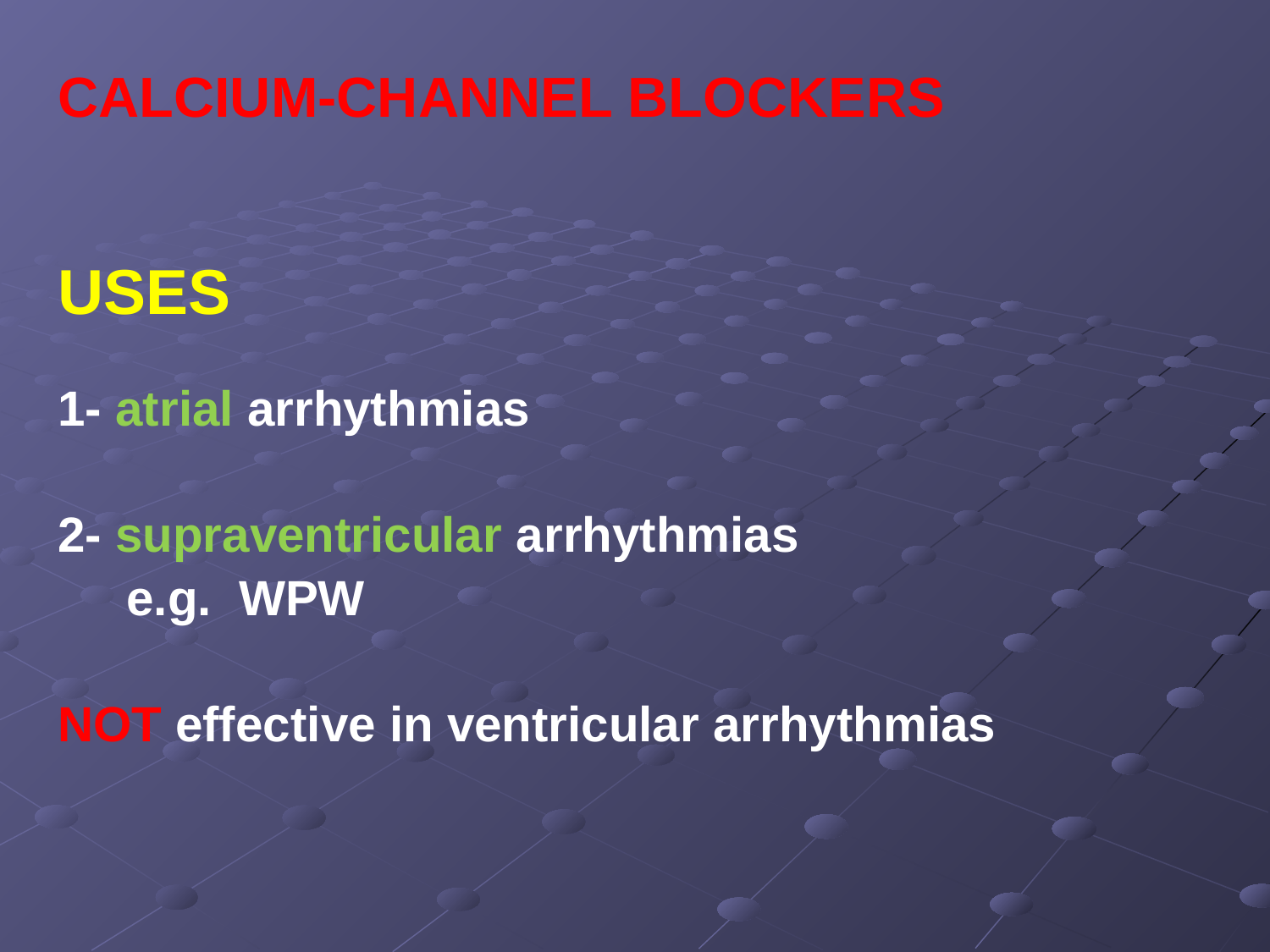

CALCIUM-CHANNEL BLOCKERS

USES
1- atrial arrhythmias

2- supraventricular arrhythmias
     e.g.  WPW

NOT effective in ventricular arrhythmias

#